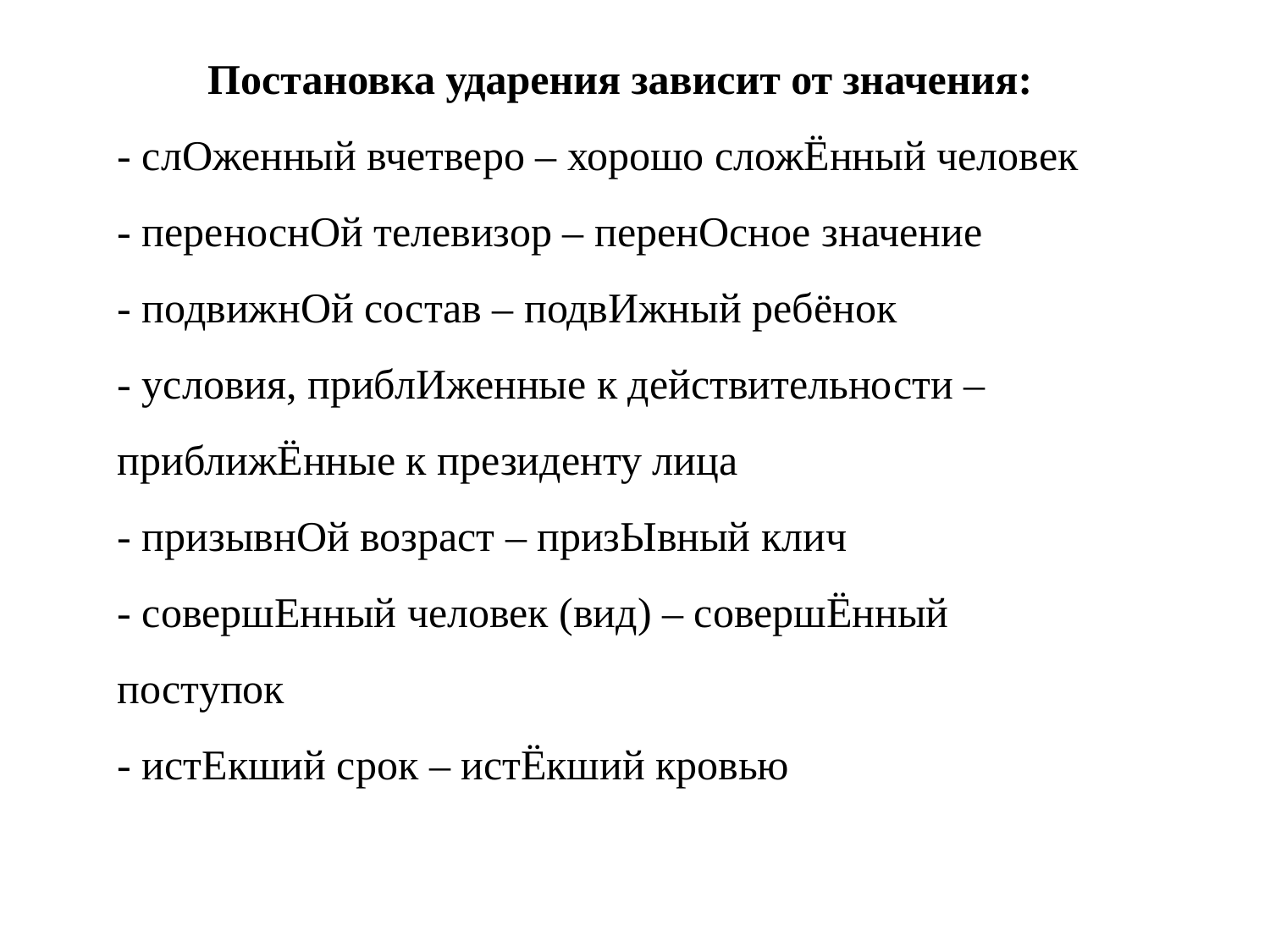

Постановка ударения зависит от значения:
- слОженный вчетверо – хорошо сложЁнный человек
- переноснОй телевизор – перенОсное значение
- подвижнОй состав – подвИжный ребёнок
- условия, приблИженные к действительности – приближЁнные к президенту лица
- призывнОй возраст – призЫвный клич
- совершЕнный человек (вид) – совершЁнный поступок
- истЕкший срок – истЁкший кровью